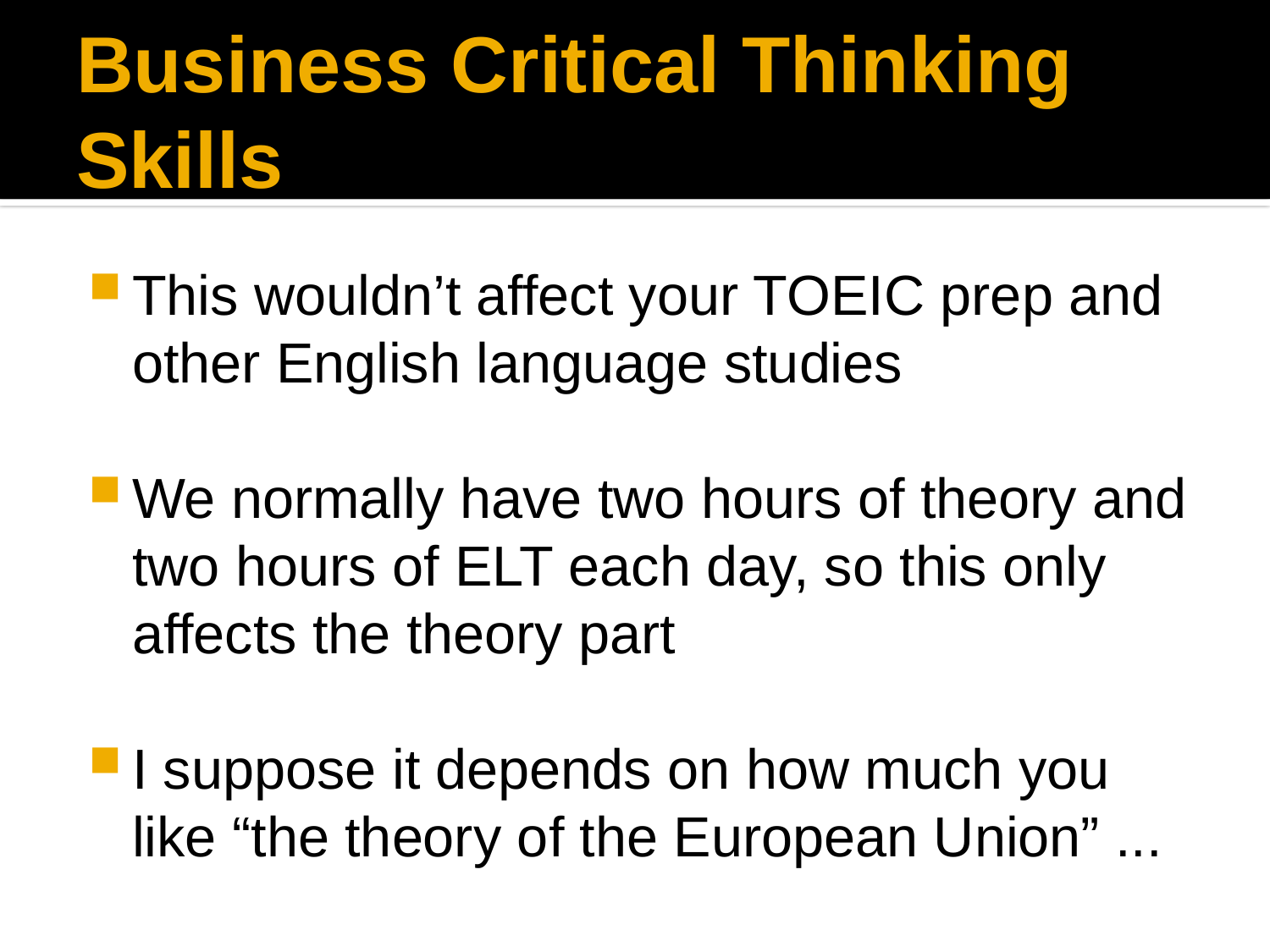

# Business Critical Thinking Skills
This wouldn’t affect your TOEIC prep and other English language studies

We normally have two hours of theory and two hours of ELT each day, so this only affects the theory part

I suppose it depends on how much you like “the theory of the European Union” ...